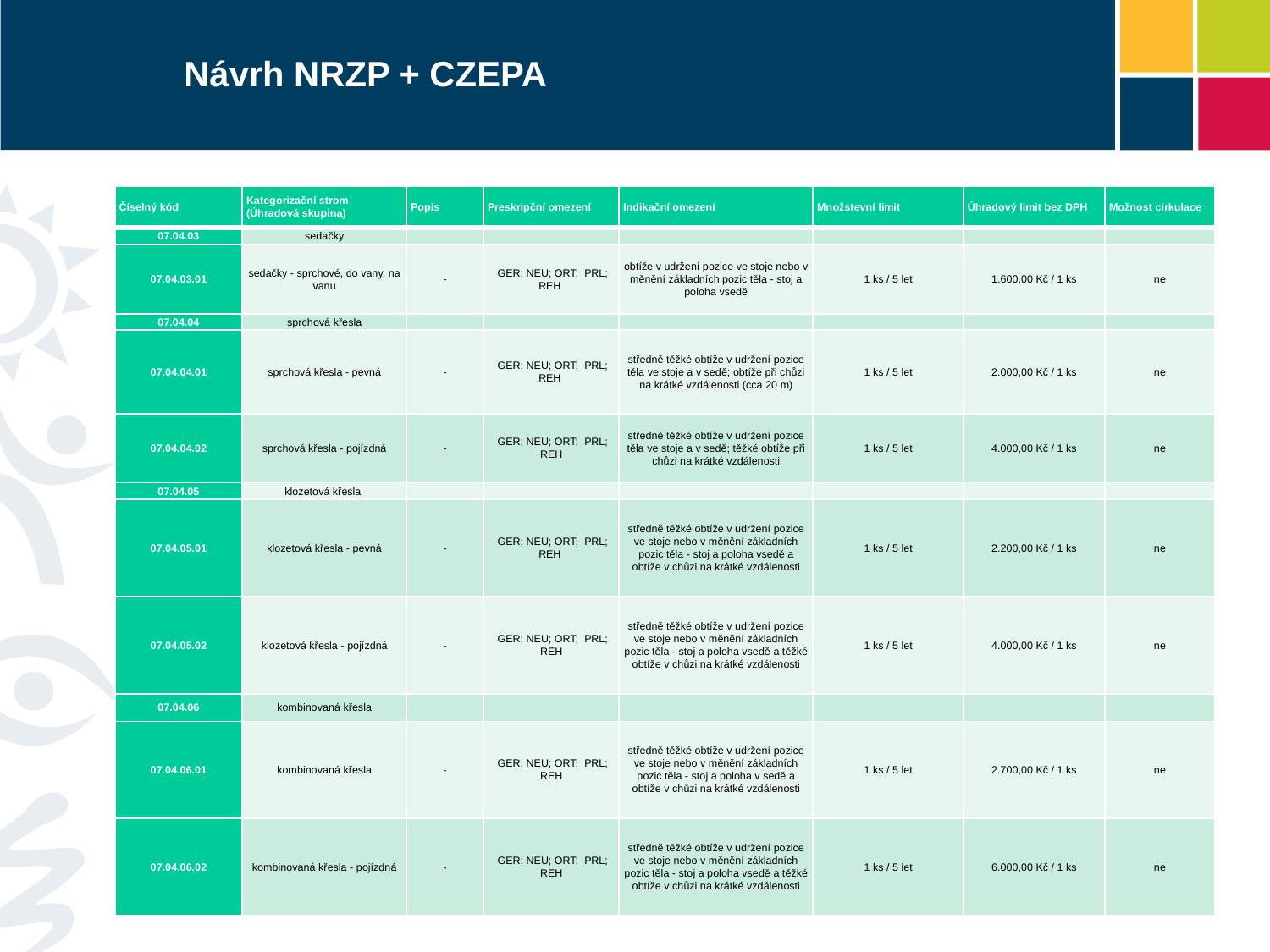

# Návrh NRZP + CZEPA
| Číselný kód | Kategorizační strom (Úhradová skupina) | Popis | Preskripční omezení | Indikační omezení | Množstevní limit | Úhradový limit bez DPH | Možnost cirkulace |
| --- | --- | --- | --- | --- | --- | --- | --- |
| 07.04.03 | sedačky |  |  |  |  |  |  |
| 07.04.03.01 | sedačky - sprchové, do vany, na vanu | - | GER; NEU; ORT; PRL; REH | obtíže v udržení pozice ve stoje nebo v měnění základních pozic těla - stoj a poloha vsedě | 1 ks / 5 let | 1.600,00 Kč / 1 ks | ne |
| 07.04.04 | sprchová křesla |  |  |  |  |  |  |
| 07.04.04.01 | sprchová křesla - pevná | - | GER; NEU; ORT; PRL; REH | středně těžké obtíže v udržení pozice těla ve stoje a v sedě; obtíže při chůzi na krátké vzdálenosti (cca 20 m) | 1 ks / 5 let | 2.000,00 Kč / 1 ks | ne |
| 07.04.04.02 | sprchová křesla - pojízdná | - | GER; NEU; ORT; PRL; REH | středně těžké obtíže v udržení pozice těla ve stoje a v sedě; těžké obtíže při chůzi na krátké vzdálenosti | 1 ks / 5 let | 4.000,00 Kč / 1 ks | ne |
| 07.04.05 | klozetová křesla |  |  |  |  |  |  |
| 07.04.05.01 | klozetová křesla - pevná | - | GER; NEU; ORT; PRL; REH | středně těžké obtíže v udržení pozice ve stoje nebo v měnění základních pozic těla - stoj a poloha vsedě a obtíže v chůzi na krátké vzdálenosti | 1 ks / 5 let | 2.200,00 Kč / 1 ks | ne |
| 07.04.05.02 | klozetová křesla - pojízdná | - | GER; NEU; ORT; PRL; REH | středně těžké obtíže v udržení pozice ve stoje nebo v měnění základních pozic těla - stoj a poloha vsedě a těžké obtíže v chůzi na krátké vzdálenosti | 1 ks / 5 let | 4.000,00 Kč / 1 ks | ne |
| 07.04.06 | kombinovaná křesla |  |  |  |  |  |  |
| 07.04.06.01 | kombinovaná křesla | - | GER; NEU; ORT; PRL; REH | středně těžké obtíže v udržení pozice ve stoje nebo v měnění základních pozic těla - stoj a poloha v sedě a obtíže v chůzi na krátké vzdálenosti | 1 ks / 5 let | 2.700,00 Kč / 1 ks | ne |
| 07.04.06.02 | kombinovaná křesla - pojízdná | - | GER; NEU; ORT; PRL; REH | středně těžké obtíže v udržení pozice ve stoje nebo v měnění základních pozic těla - stoj a poloha vsedě a těžké obtíže v chůzi na krátké vzdálenosti | 1 ks / 5 let | 6.000,00 Kč / 1 ks | ne |